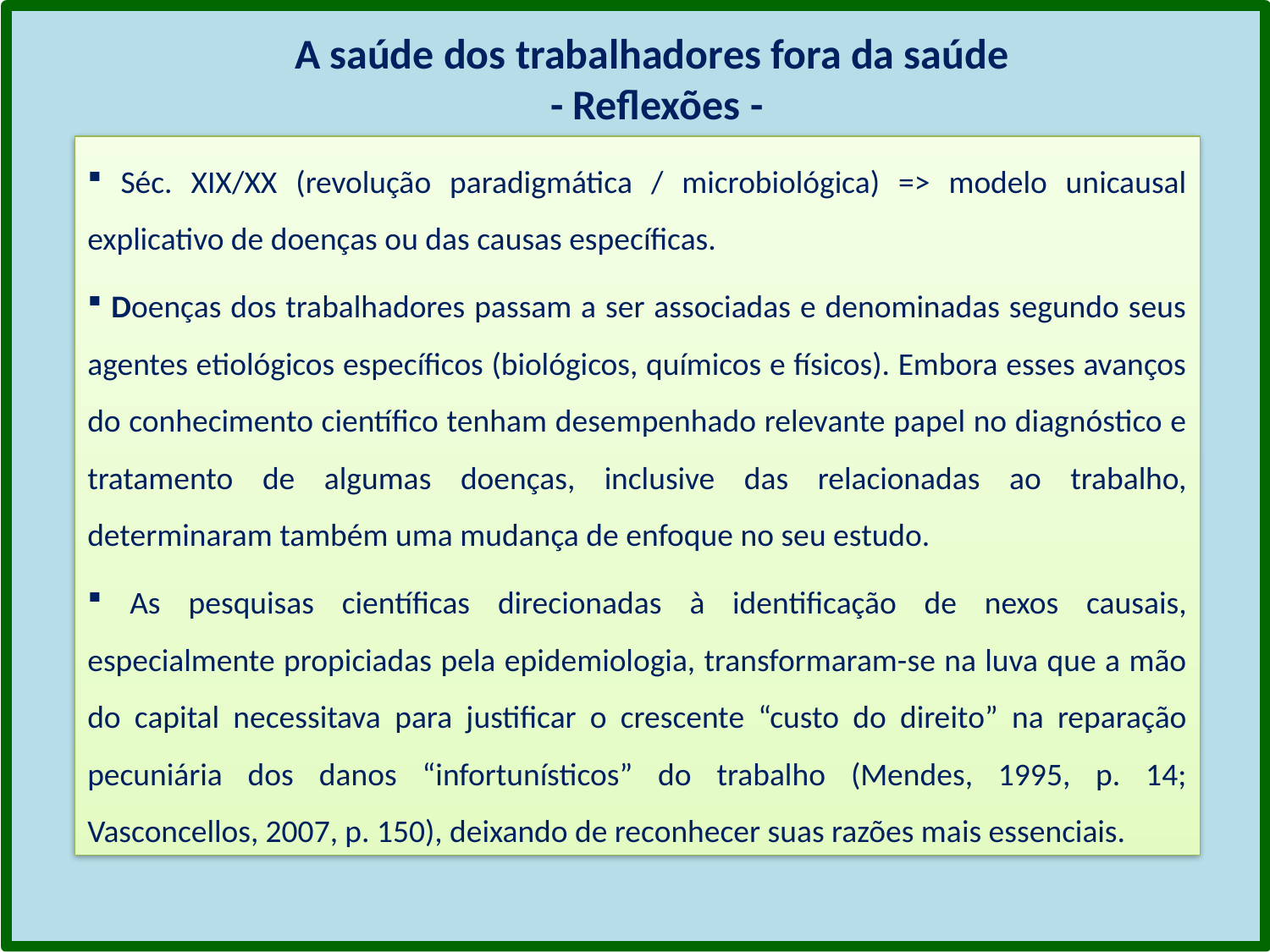

A saúde dos trabalhadores fora da saúde
- Reflexões -
 Séc. XIX/XX (revolução paradigmática / microbiológica) => modelo unicausal explicativo de doenças ou das causas específicas.
 Doenças dos trabalhadores passam a ser associadas e denominadas segundo seus agentes etiológicos específicos (biológicos, químicos e físicos). Embora esses avanços do conhecimento científico tenham desempenhado relevante papel no diagnóstico e tratamento de algumas doenças, inclusive das relacionadas ao trabalho, determinaram também uma mudança de enfoque no seu estudo.
 As pesquisas científicas direcionadas à identificação de nexos causais, especialmente propiciadas pela epidemiologia, transformaram-se na luva que a mão do capital necessitava para justificar o crescente “custo do direito” na reparação pecuniária dos danos “infortunísticos” do trabalho (Mendes, 1995, p. 14; Vasconcellos, 2007, p. 150), deixando de reconhecer suas razões mais essenciais.